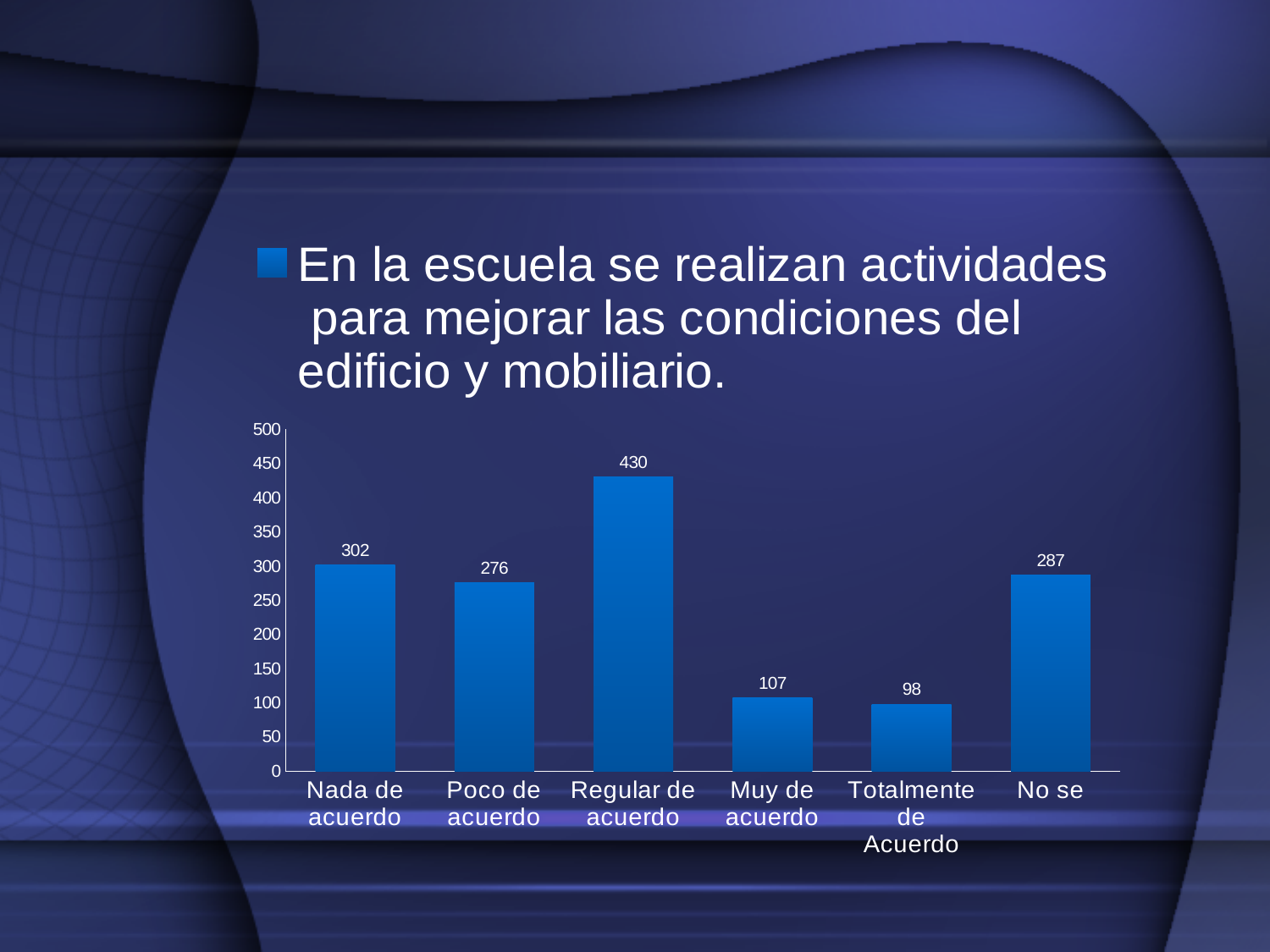

### Chart

| Category | En la escuela se realizan actividades  para mejorar las condiciones del edificio y mobiliario. |
|---|---|
| Nada de acuerdo | 302.0 |
| Poco de acuerdo | 276.0 |
| Regular de acuerdo | 430.0 |
| Muy de acuerdo | 107.0 |
| Totalmente de Acuerdo | 98.0 |
| No se | 287.0 |